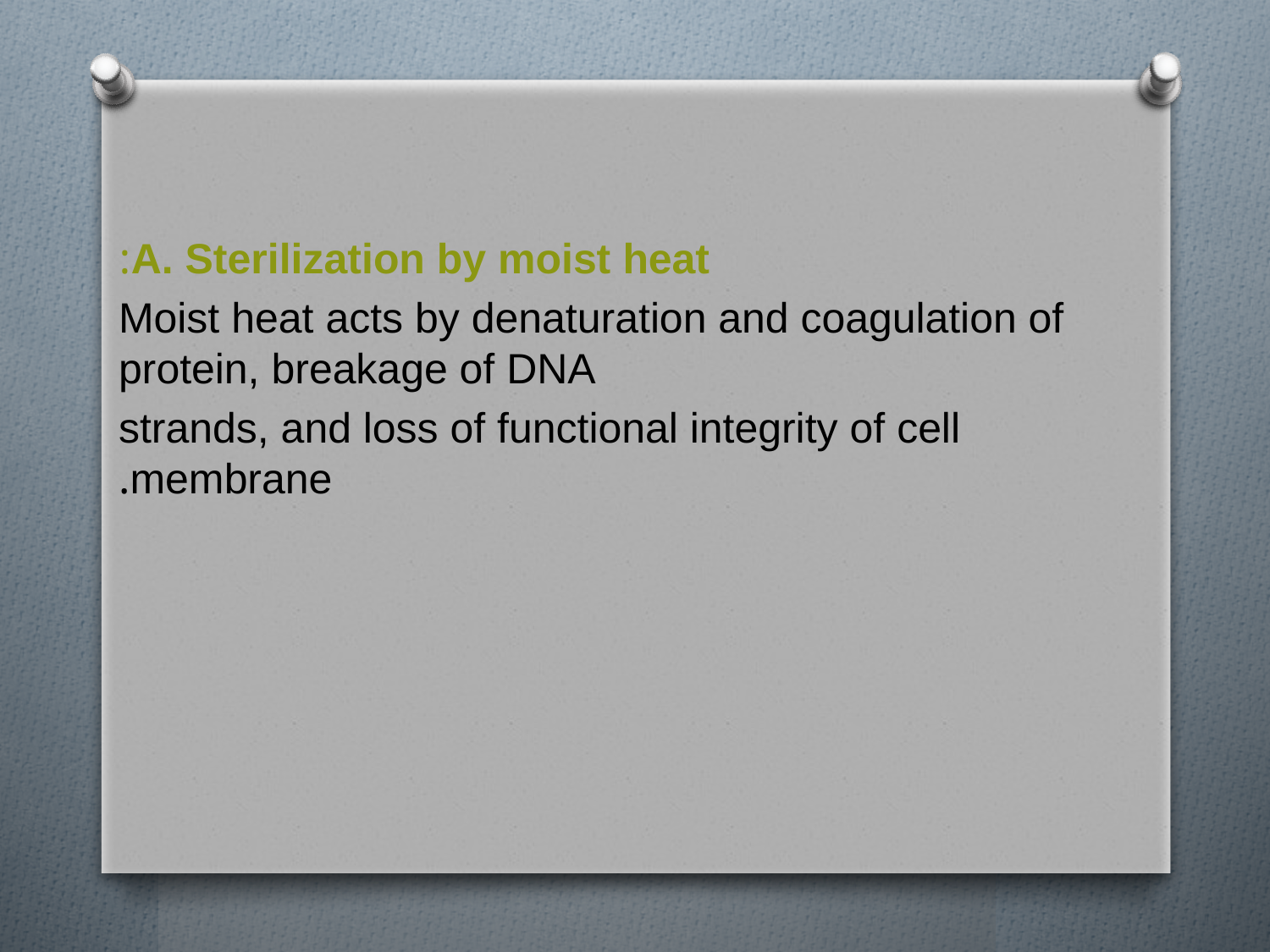

A. Sterilization by moist heat:
Moist heat acts by denaturation and coagulation of protein, breakage of DNA
strands, and loss of functional integrity of cell membrane.